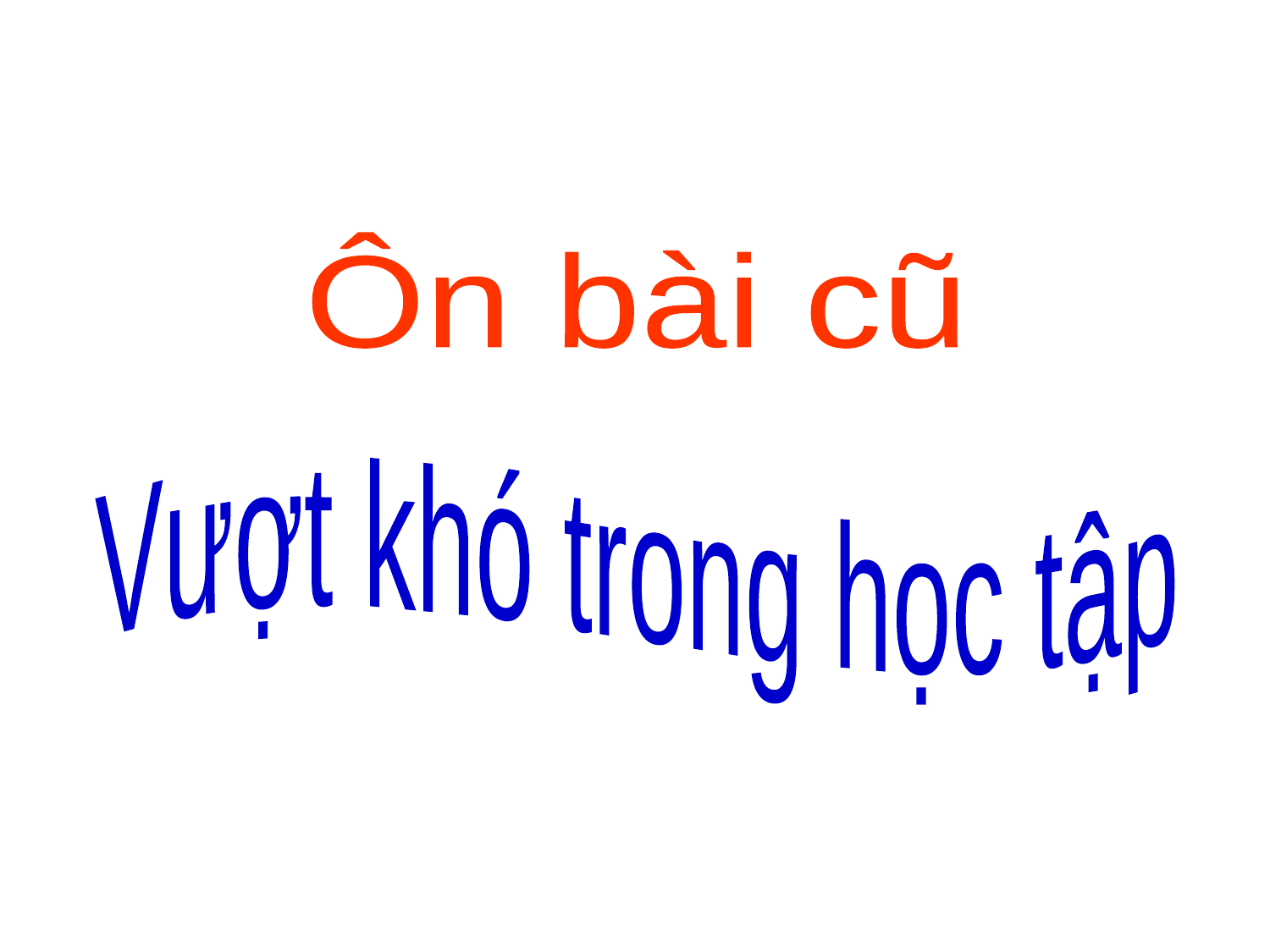

Ôn bài cũ
Vượt khó trong học tập